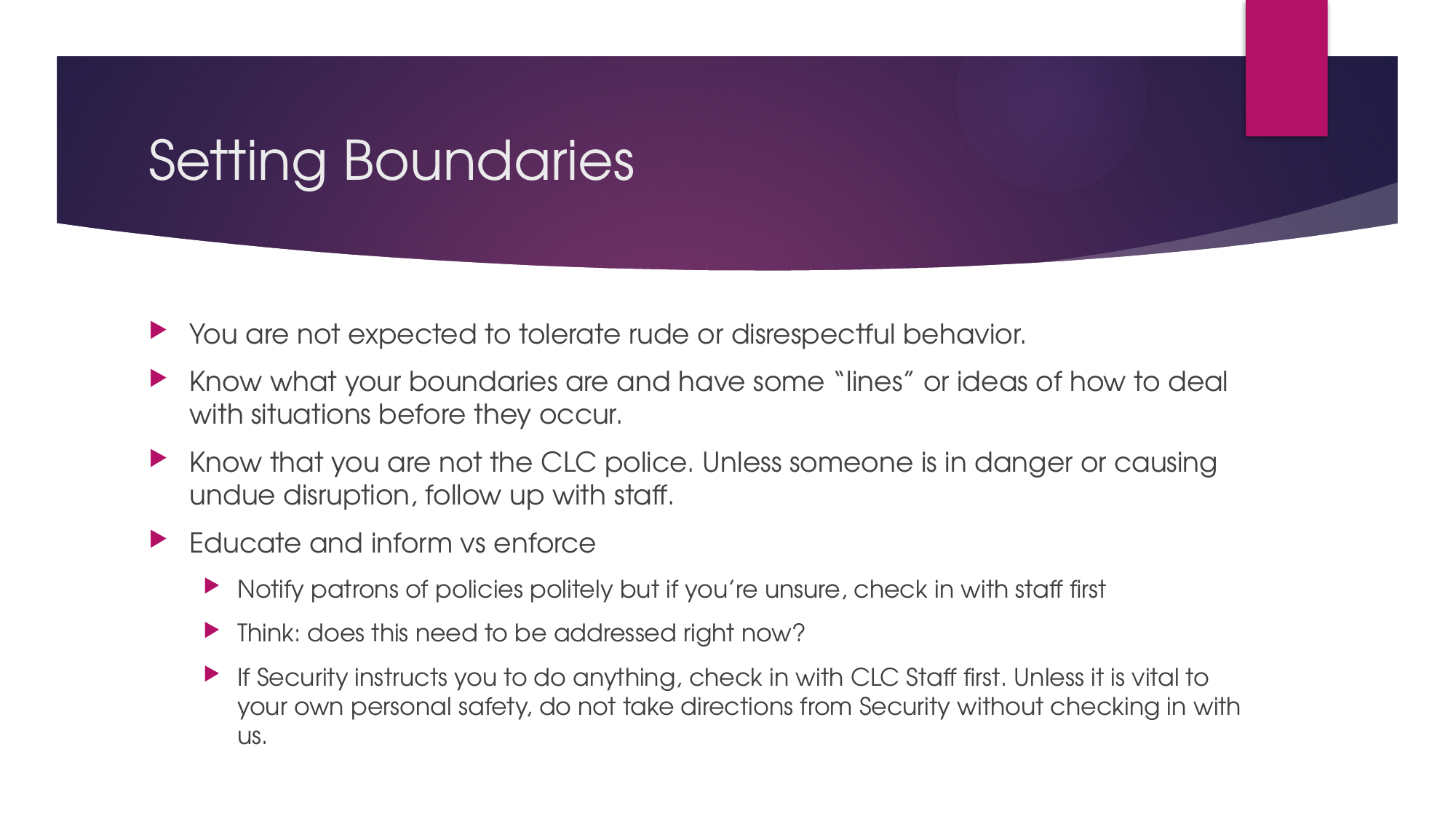

# Setting Boundaries
You are not expected to tolerate rude or disrespectful behavior.
Know what your boundaries are and have some “lines” or ideas of how to deal with situations before they occur.
Know that you are not the CLC police. Unless someone is in danger or causing undue disruption, follow up with staff.
Educate and inform vs enforce
Notify patrons of policies politely but if you’re unsure, check in with staff first
Think: does this need to be addressed right now?
If Security instructs you to do anything, check in with CLC Staff first. Unless it is vital to your own personal safety, do not take directions from Security without checking in with us.